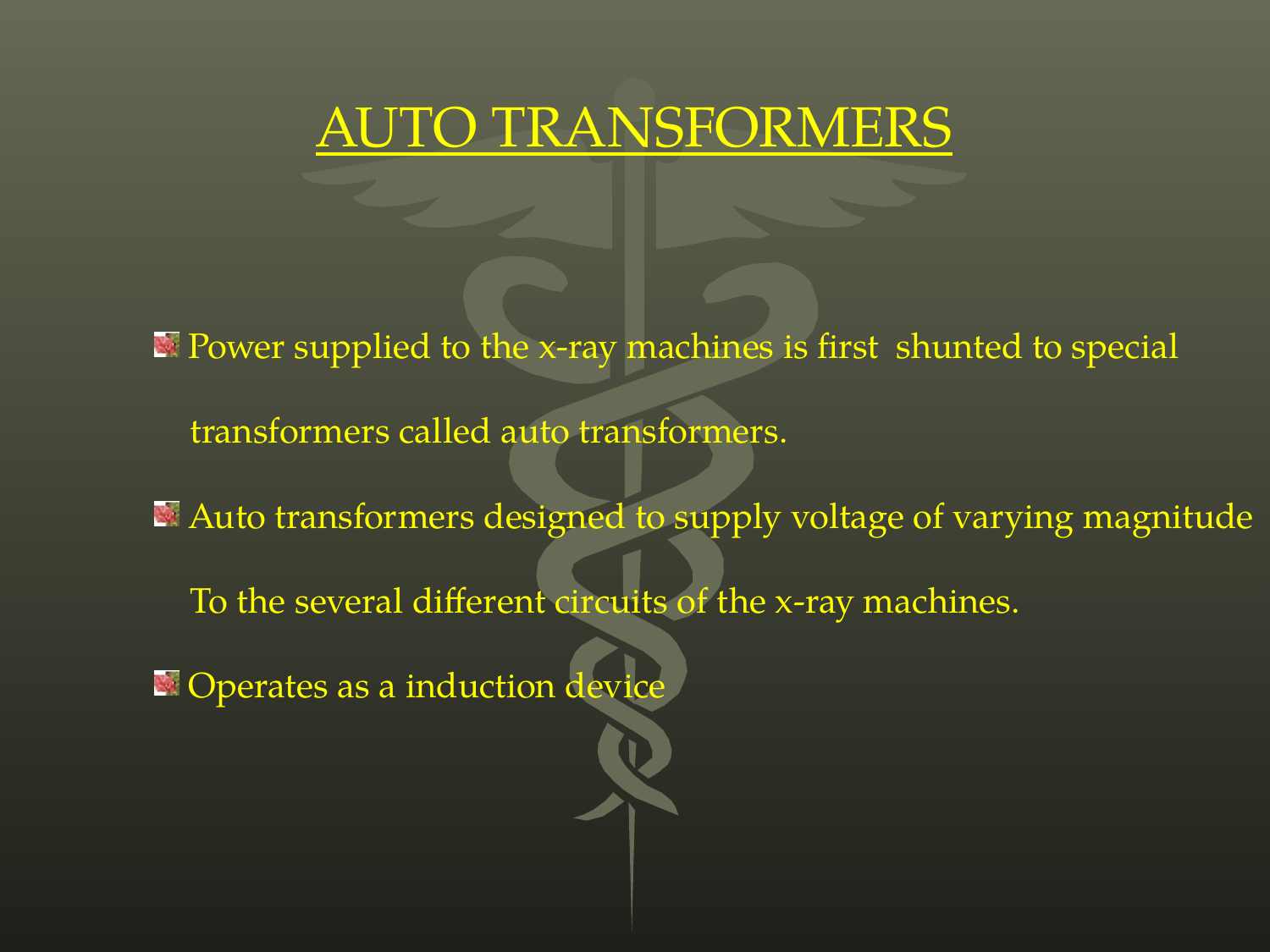

AUTO TRANSFORMERS
 Power supplied to the x-ray machines is first  shunted to special
    transformers called auto transformers.
 Auto transformers designed to supply voltage of varying magnitude
    To the several different circuits of the x-ray machines.
 Operates as a induction device